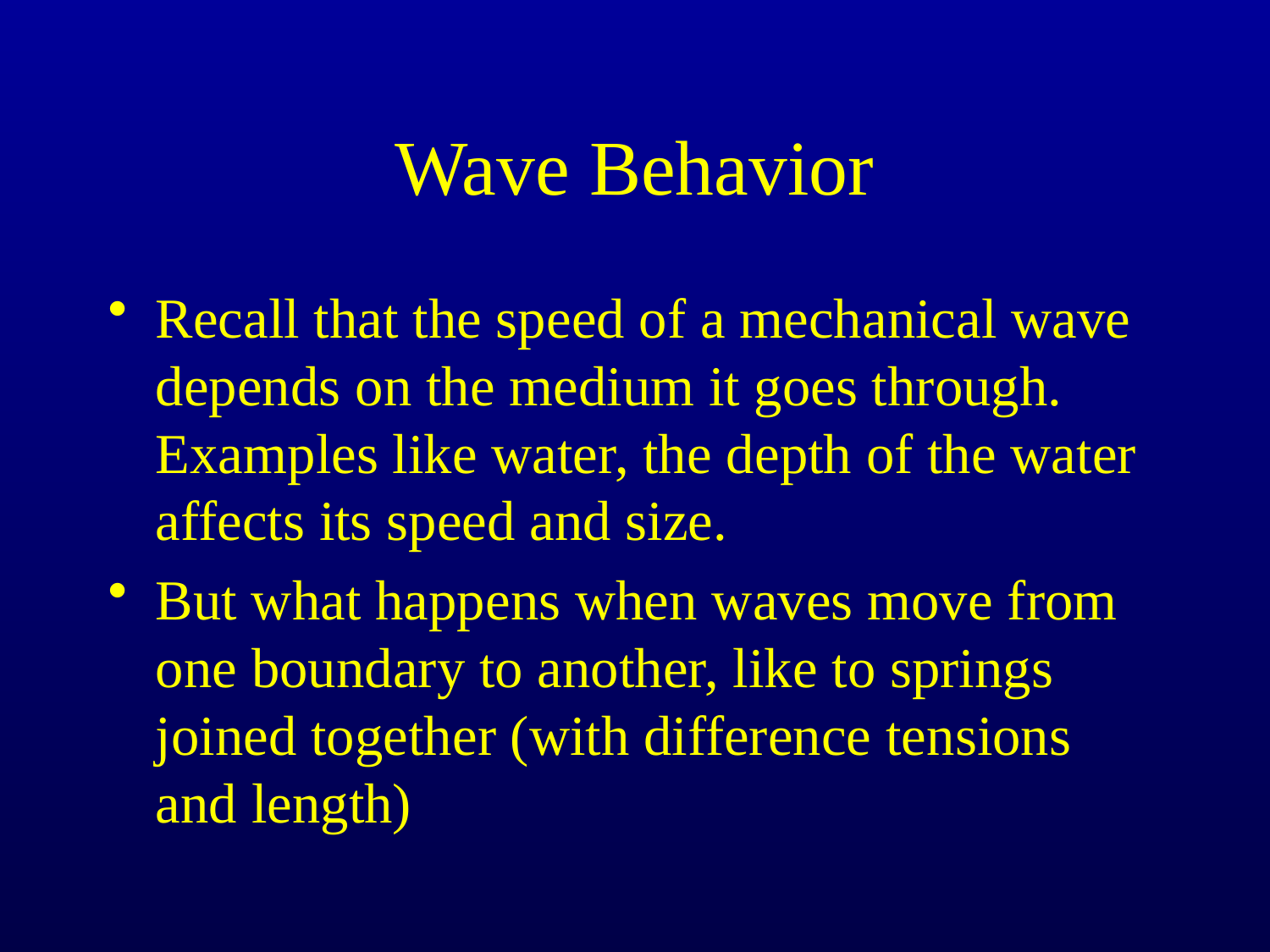

# Wave Behavior
Recall that the speed of a mechanical wave depends on the medium it goes through. Examples like water, the depth of the water affects its speed and size.
But what happens when waves move from one boundary to another, like to springs joined together (with difference tensions and length)